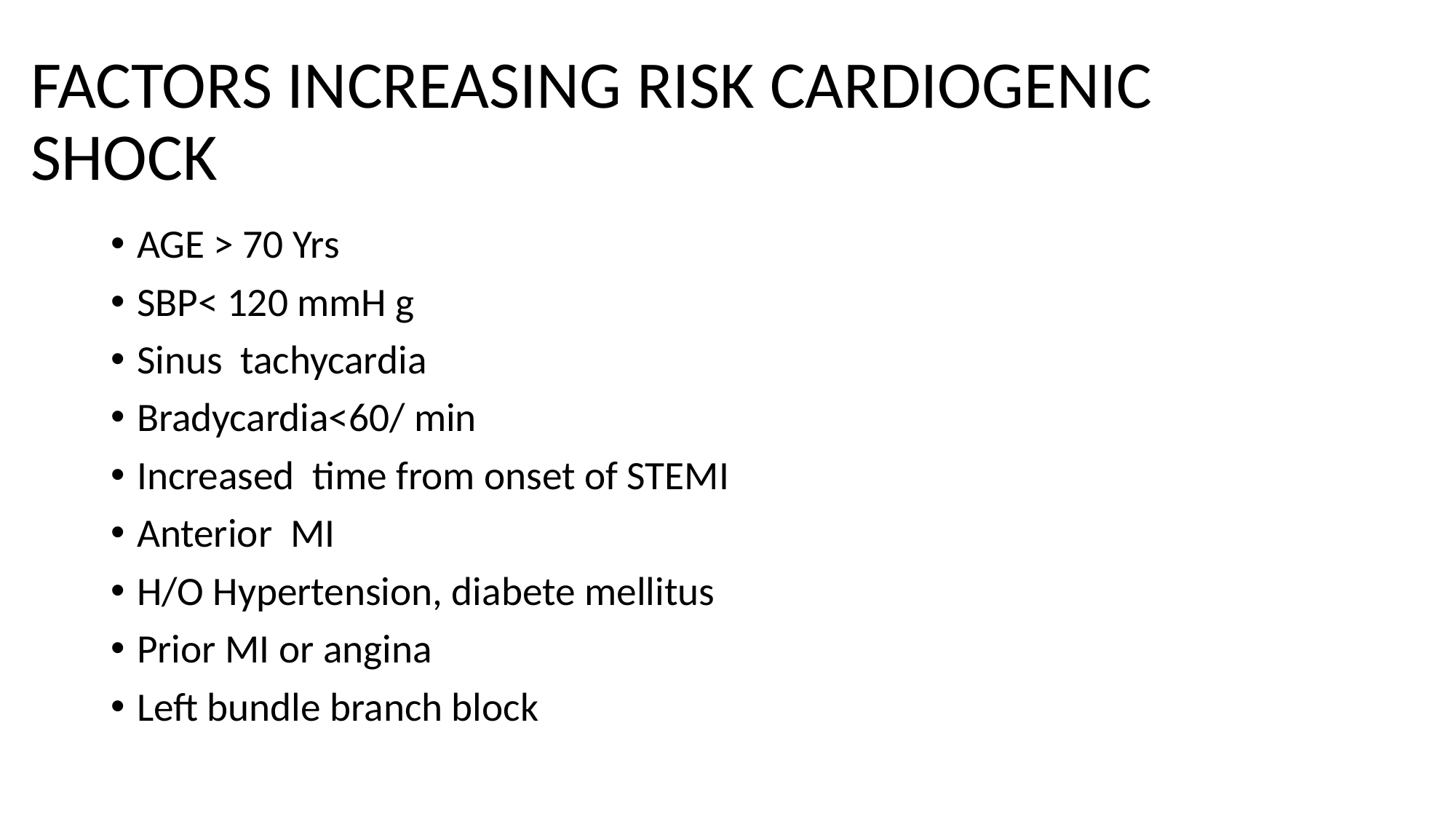

# FACTORS INCREASING RISK CARDIOGENIC SHOCK
AGE > 70 Yrs
SBP< 120 mmH g
Sinus  tachycardia
Bradycardia<60/ min
Increased  time from onset of STEMI
Anterior  MI
H/O Hypertension, diabete mellitus
Prior MI or angina
Left bundle branch block